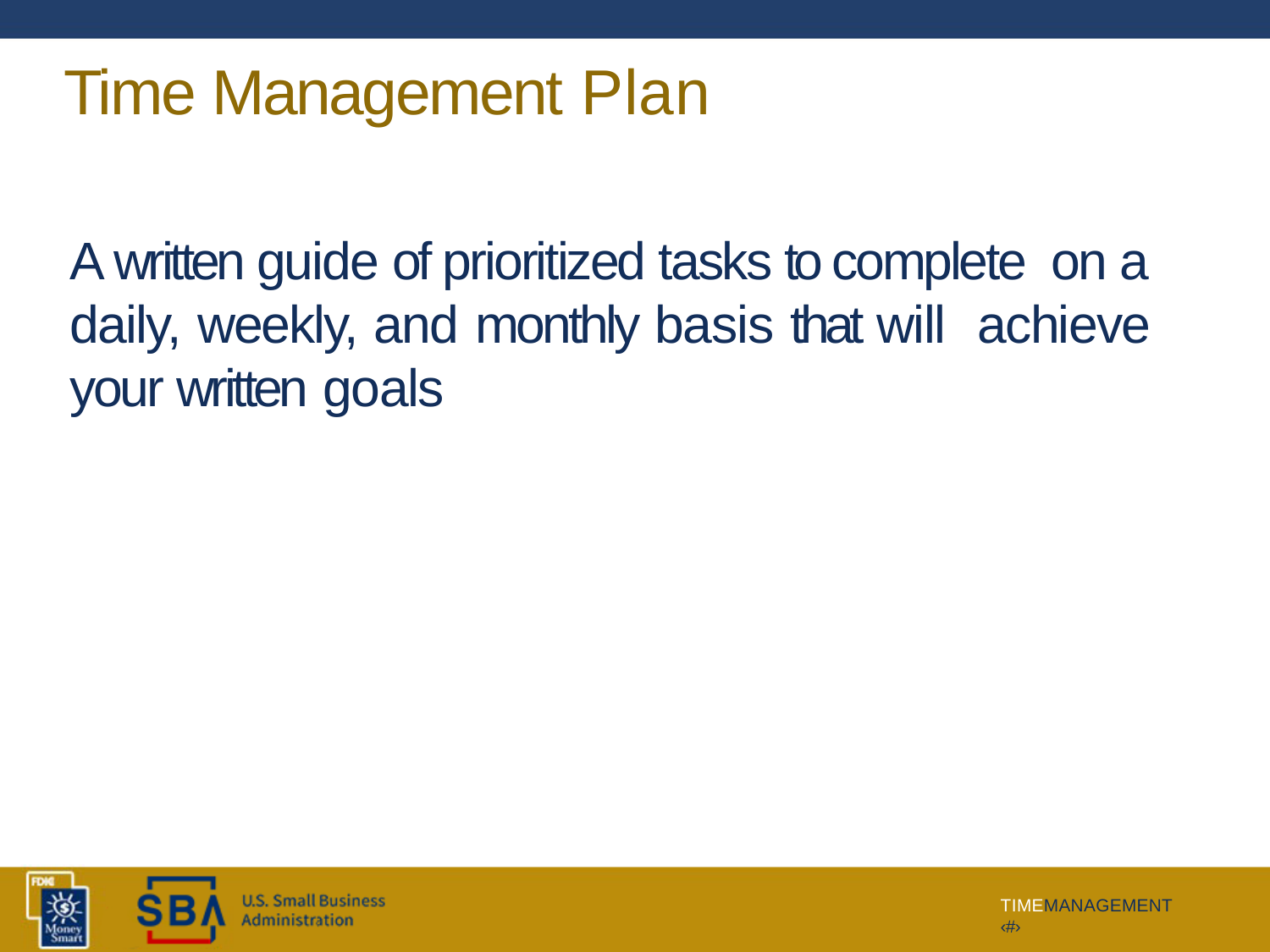

Time Management Plan
A written guide of prioritized tasks to complete  on a daily, weekly, and monthly basis that will  achieve your written goals
TIMEMANAGEMENT ‹#›